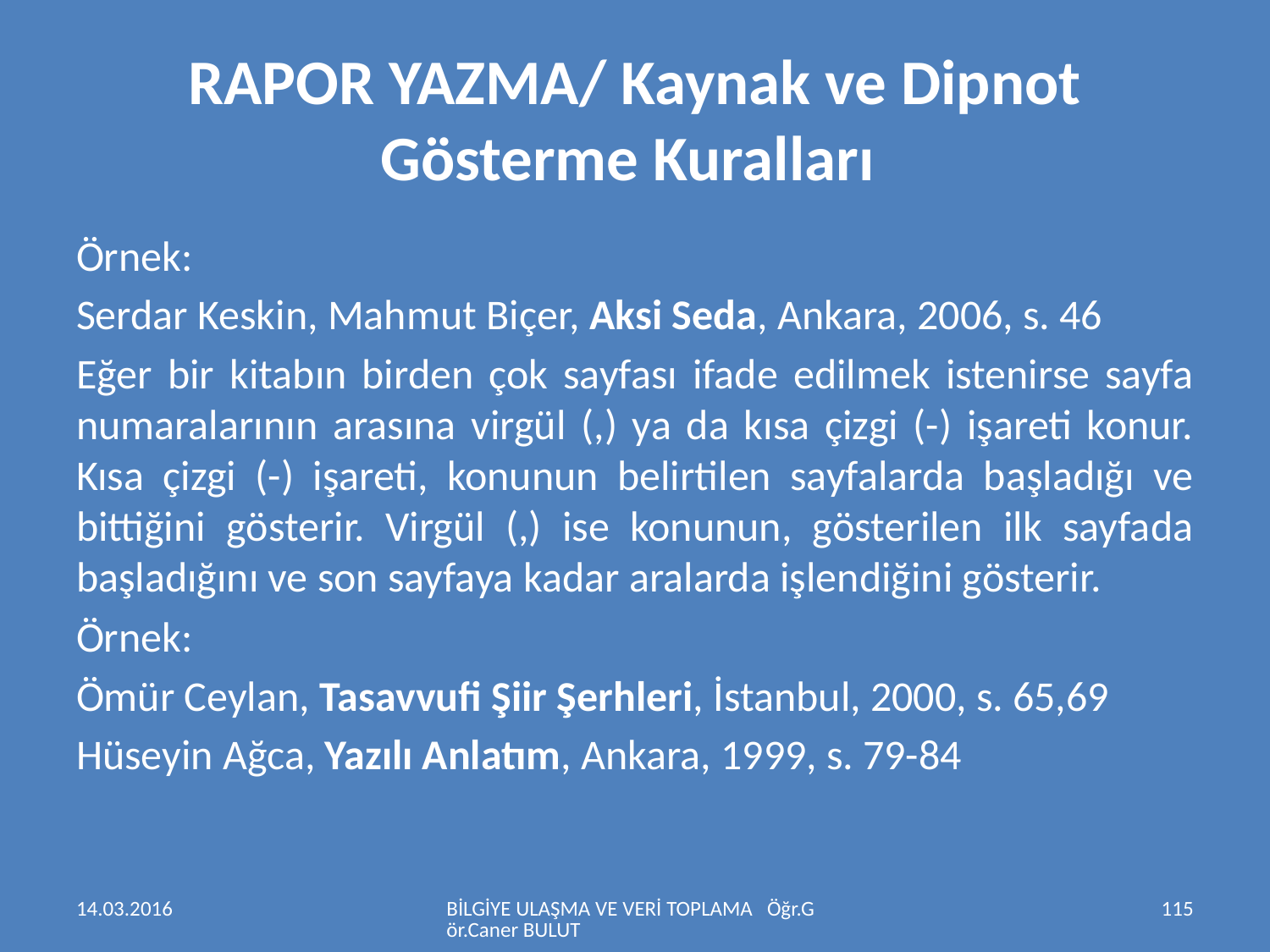

# RAPOR YAZMA/ Kaynak ve Dipnot Gösterme Kuralları
Örnek:
Serdar Keskin, Mahmut Biçer, Aksi Seda, Ankara, 2006, s. 46
Eğer bir kitabın birden çok sayfası ifade edilmek istenirse sayfa numaralarının arasına virgül (,) ya da kısa çizgi (-) işareti konur. Kısa çizgi (-) işareti, konunun belirtilen sayfalarda başladığı ve bittiğini gösterir. Virgül (,) ise konunun, gösterilen ilk sayfada başladığını ve son sayfaya kadar aralarda işlendiğini gösterir.
Örnek:
Ömür Ceylan, Tasavvufi Şiir Şerhleri, İstanbul, 2000, s. 65,69
Hüseyin Ağca, Yazılı Anlatım, Ankara, 1999, s. 79-84

14.03.2016
BİLGİYE ULAŞMA VE VERİ TOPLAMA   Öğr.Gör.Caner BULUT
115